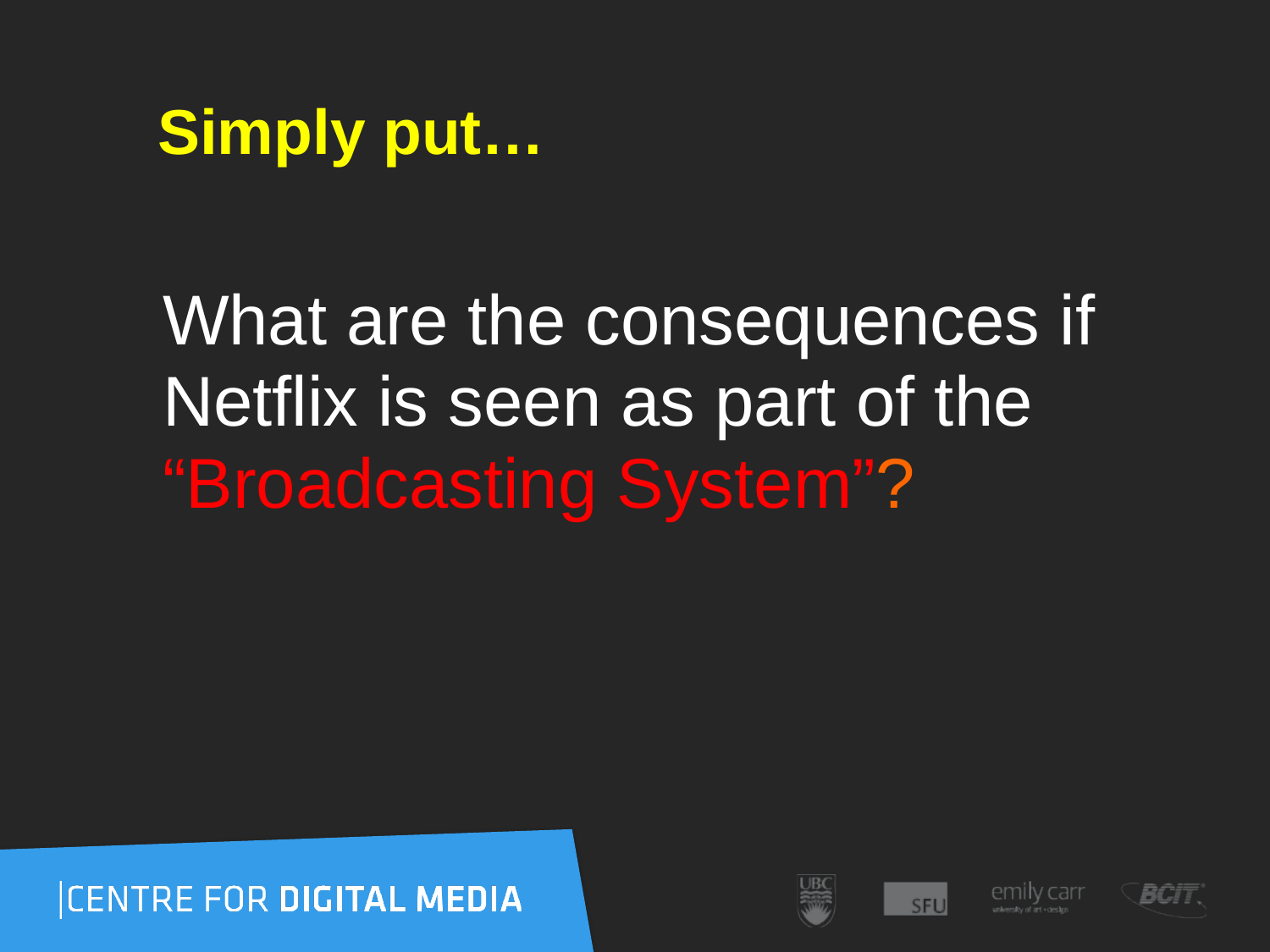

# Simply put…
What are the consequences if
Netflix is seen as part of the
“Broadcasting System”?